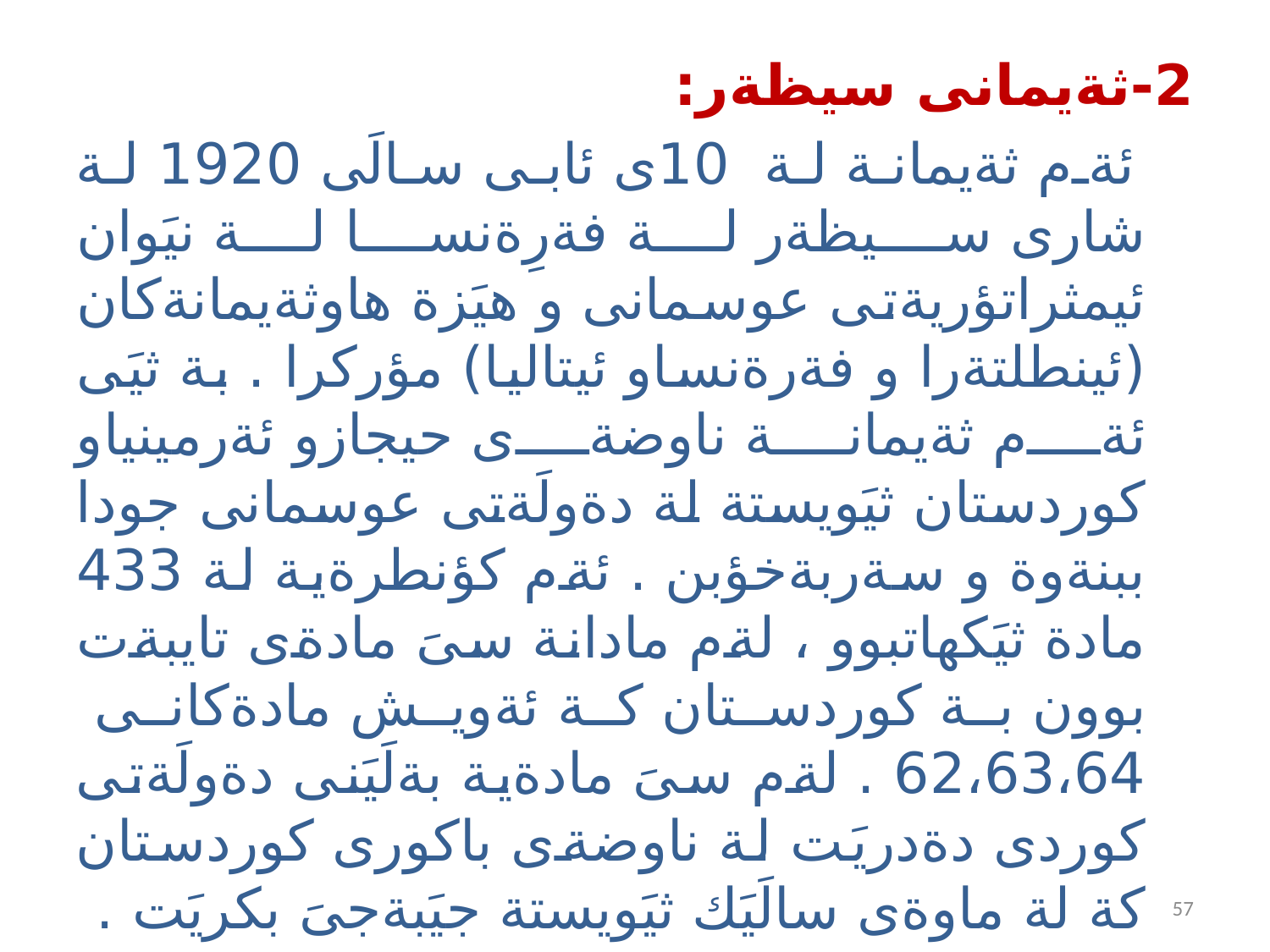

2-ثةيمانى سيظةر:
   ئةم ثةيمانة لة 10ى ئابى سالَى 1920 لة شارى سيظةر لة فةرِةنسا لة نيَوان ئيمثراتؤريةتى عوسمانى و هيَزة هاوثةيمانةكان (ئينطلتةرا و فةرةنساو ئيتاليا) مؤركرا . بة ثيَى ئةم ثةيمانة ناوضةى حيجازو ئةرمينياو كوردستان ثيَويستة لة دةولَةتى عوسمانى جودا ببنةوة و سةربةخؤبن . ئةم كؤنطرةية لة 433 مادة ثيَكهاتبوو ، لةم مادانة سىَ مادةى تايبةت بوون بة كوردستان كة ئةويش مادةكانى  62،63،64 . لةم سىَ مادةية بةلَيَنى دةولَةتى كوردى دةدريَت لة ناوضةى باكورى كوردستان كة لة ماوةى سالَيَك ثيَويستة جيَبةجىَ بكريَت .

57